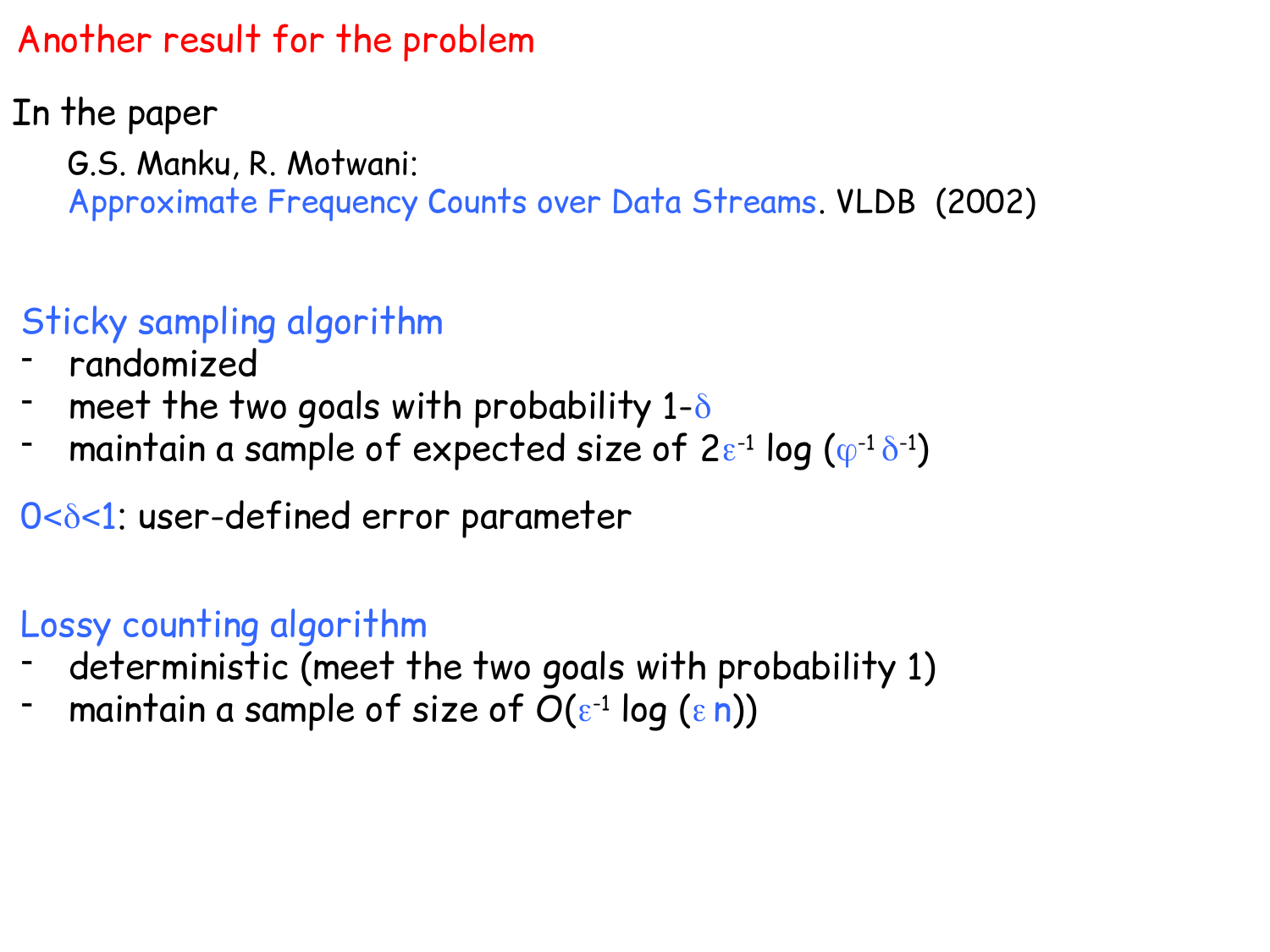

Another result for the problem
In the paper
G.S. Manku, R. Motwani:
Approximate Frequency Counts over Data Streams. VLDB  (2002)
Sticky sampling algorithm
randomized
meet the two goals with probability 1-δ
maintain a sample of expected size of 2ε-1 log (ϕ-1 δ-1)
0<δ<1: user-defined error parameter
Lossy counting algorithm
deterministic (meet the two goals with probability 1)
maintain a sample of size of O(ε-1 log (ε n))